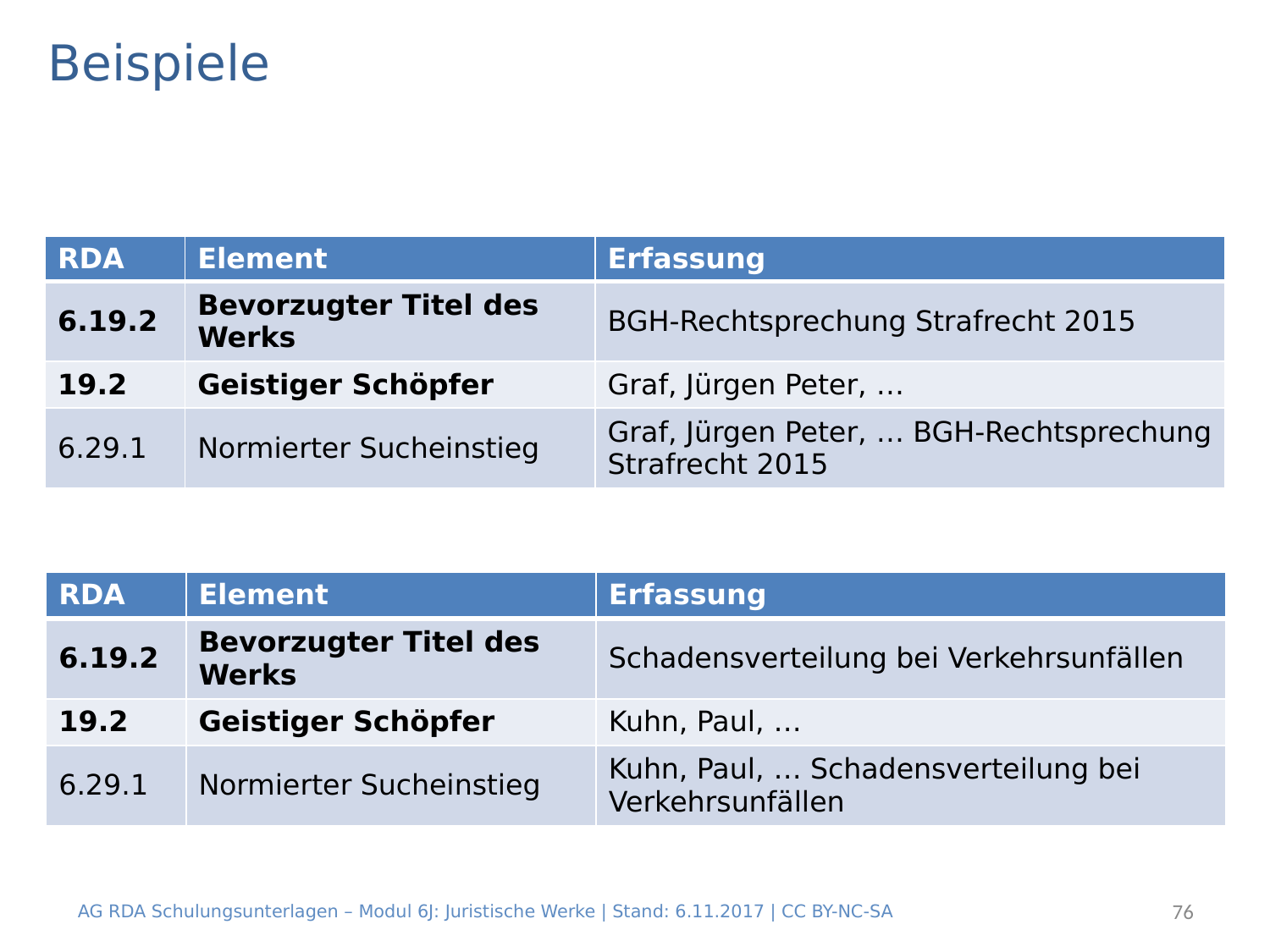

# Beispiele
| RDA | Element | Erfassung |
| --- | --- | --- |
| 6.19.2 | Bevorzugter Titel des Werks | BGH-Rechtsprechung Strafrecht 2015 |
| 19.2 | Geistiger Schöpfer | Graf, Jürgen Peter, … |
| 6.29.1 | Normierter Sucheinstieg | Graf, Jürgen Peter, … BGH-Rechtsprechung Strafrecht 2015 |
| RDA | Element | Erfassung |
| --- | --- | --- |
| 6.19.2 | Bevorzugter Titel des Werks | Schadensverteilung bei Verkehrsunfällen |
| 19.2 | Geistiger Schöpfer | Kuhn, Paul, … |
| 6.29.1 | Normierter Sucheinstieg | Kuhn, Paul, … Schadensverteilung bei Verkehrsunfällen |
AG RDA Schulungsunterlagen – Modul 6J: Juristische Werke | Stand: 6.11.2017 | CC BY-NC-SA
76